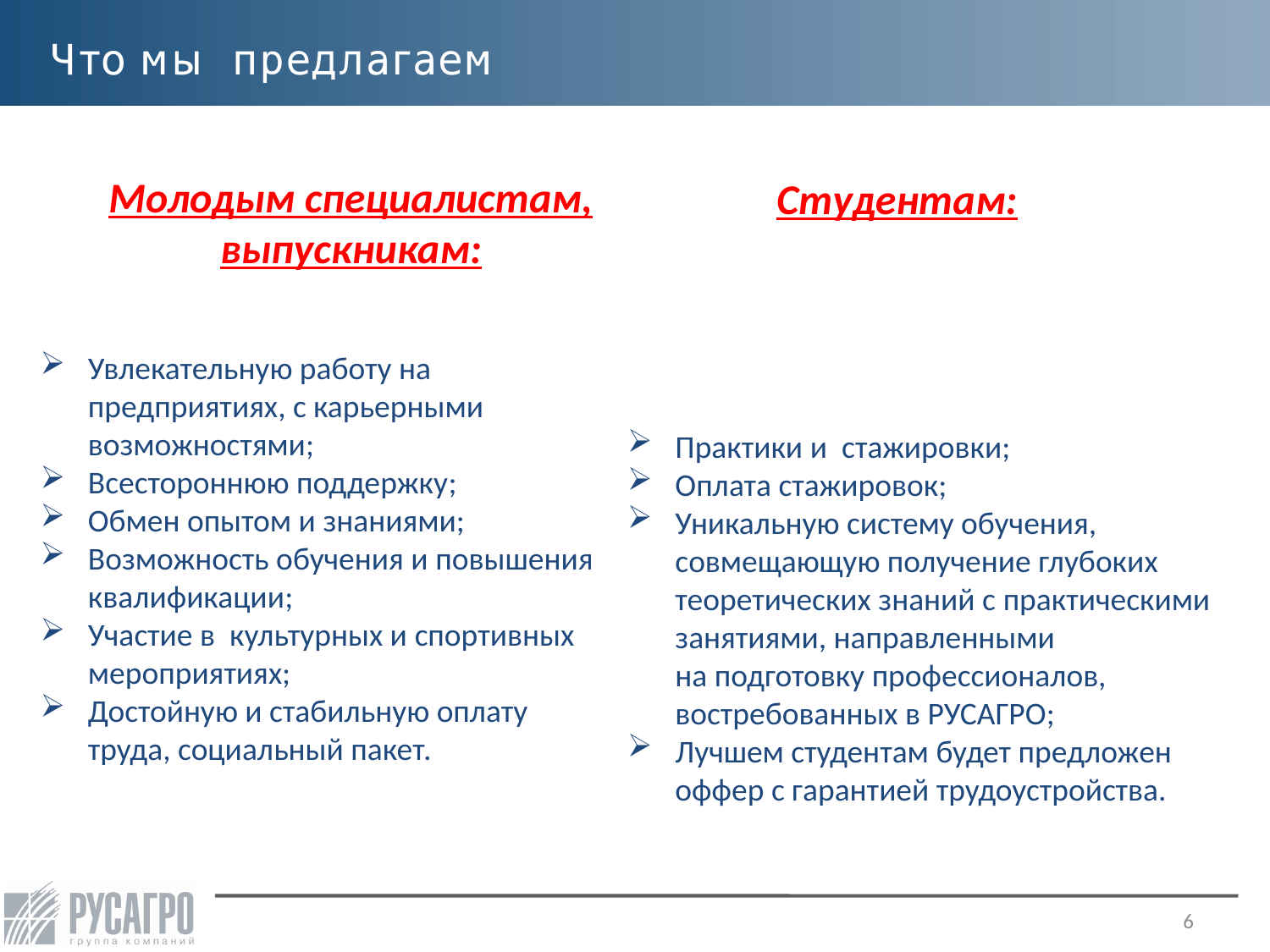

Что мы  предлагаем
Молодым специалистам, выпускникам:

Увлекательную работу на  предприятиях, с карьерными возможностями;
Всестороннюю поддержку;
Обмен опытом и знаниями;
Возможность обучения и повышения квалификации;
Участие в  культурных и спортивных мероприятиях;
Достойную и стабильную оплату труда, социальный пакет.
         Студентам:

Практики и  стажировки;
Оплата стажировок;
Уникальную систему обучения, совмещающую получение глубоких теоретических знаний с практическими занятиями, направленными на подготовку профессионалов, востребованных в РУСАГРО;
Лучшем студентам будет предложен оффер с гарантией трудоустройства.

6